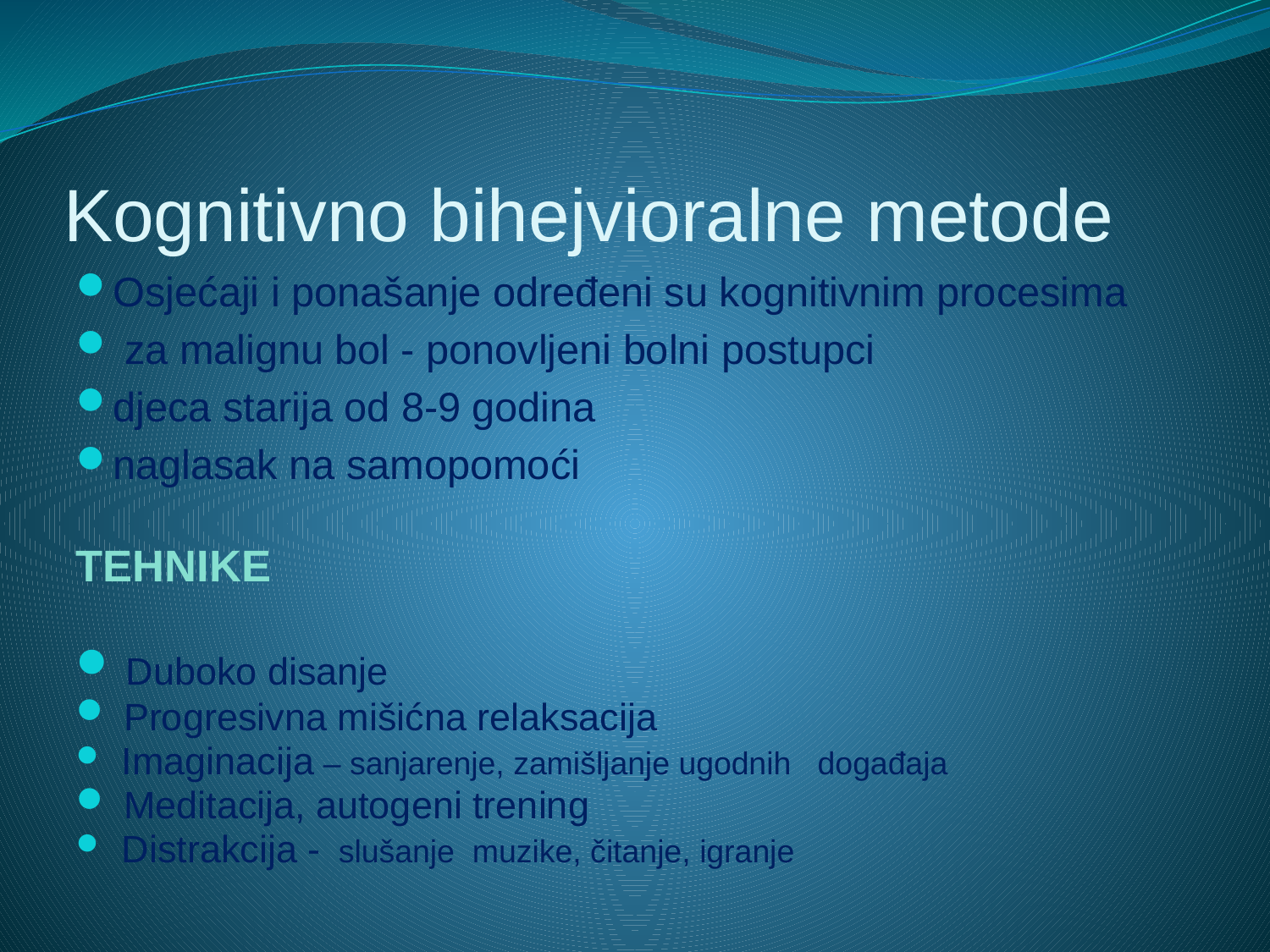

# Kognitivno bihejvioralne metode
Osjećaji i ponašanje određeni su kognitivnim procesima
 za malignu bol - ponovljeni bolni postupci
djeca starija od 8-9 godina
naglasak na samopomoći

TEHNIKE

 Duboko disanje
 Progresivna mišićna relaksacija
 Imaginacija – sanjarenje, zamišljanje ugodnih   događaja
 Meditacija, autogeni trening
 Distrakcija -  slušanje  muzike, čitanje, igranje